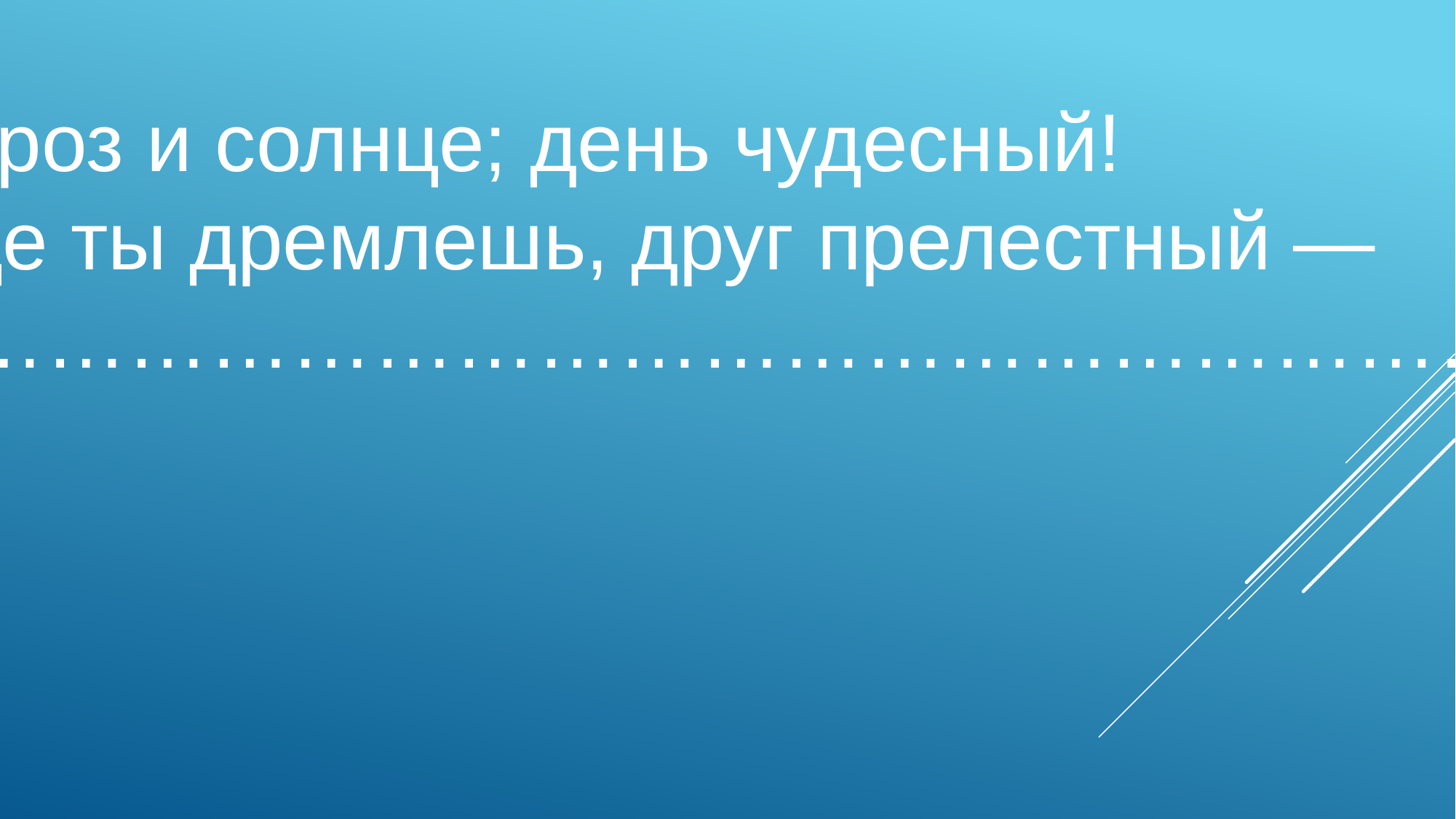

Мороз и солнце; день чудесный!
Еще ты дремлешь, друг прелестный —
………………………………………………………